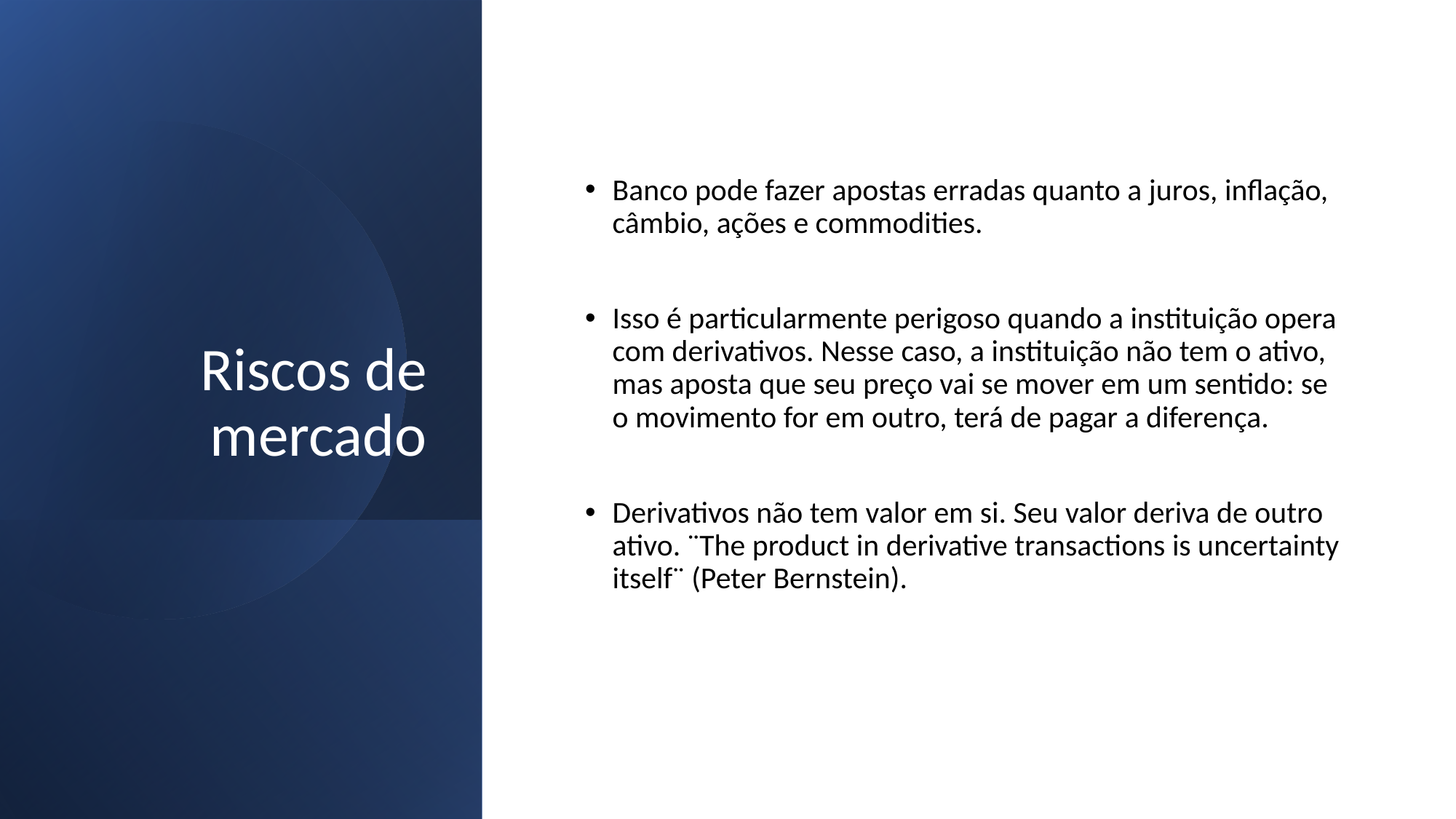

# Riscos de mercado
Banco pode fazer apostas erradas quanto a juros, inflação, câmbio, ações e commodities.

Isso é particularmente perigoso quando a instituição opera com derivativos. Nesse caso, a instituição não tem o ativo, mas aposta que seu preço vai se mover em um sentido: se o movimento for em outro, terá de pagar a diferença.

Derivativos não tem valor em si. Seu valor deriva de outro ativo. ¨The product in derivative transactions is uncertainty itself¨ (Peter Bernstein).